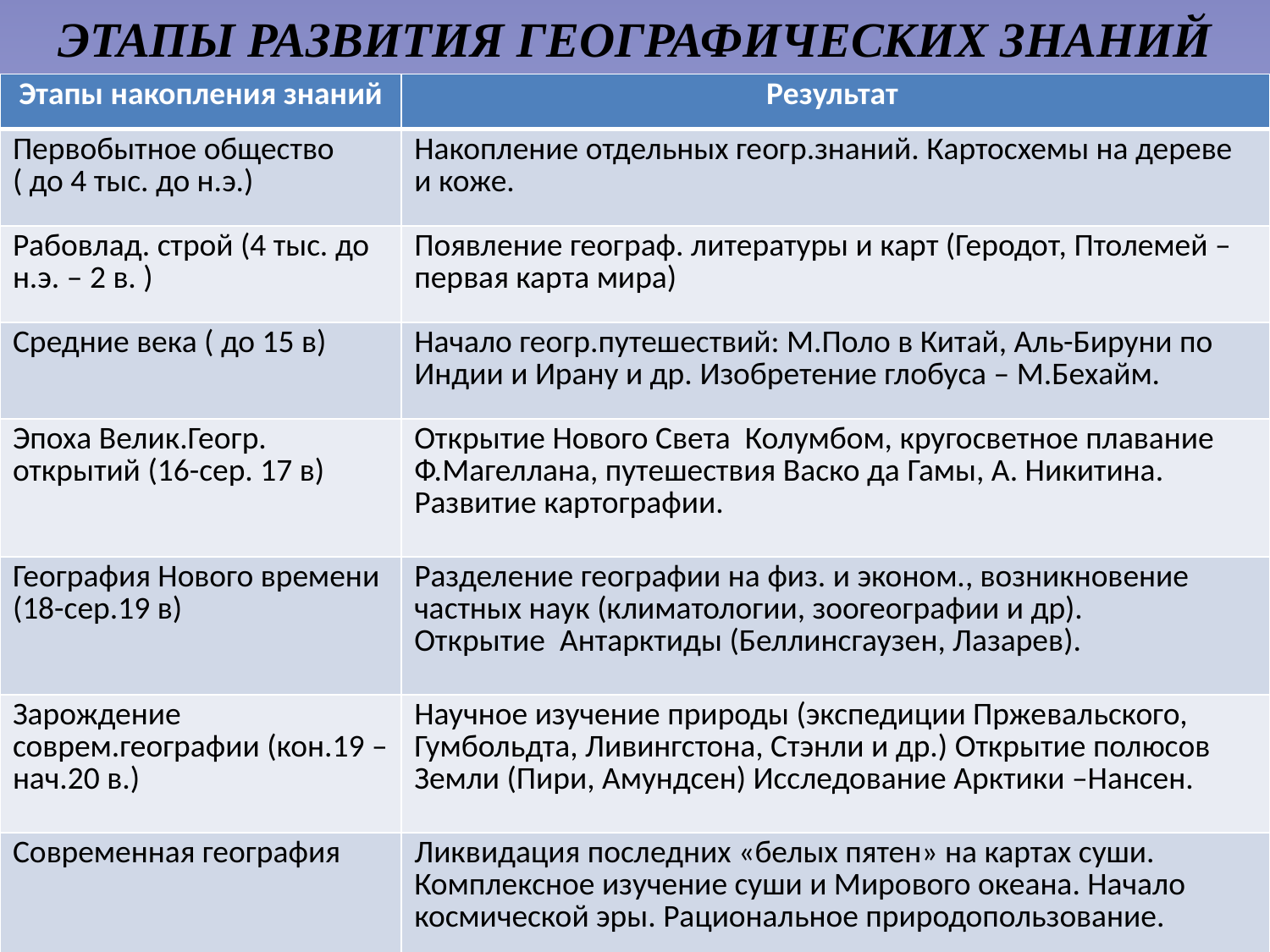

# ЭТАПЫ РАЗВИТИЯ ГЕОГРАФИЧЕСКИХ ЗНАНИЙ
| Этапы накопления знаний | Результат |
| --- | --- |
| Первобытное общество ( до 4 тыс. до н.э.) | Накопление отдельных геогр.знаний. Картосхемы на дереве и коже. |
| Рабовлад. строй (4 тыс. до н.э. – 2 в. ) | Появление географ. литературы и карт (Геродот, Птолемей – первая карта мира) |
| Средние века ( до 15 в) | Начало геогр.путешествий: М.Поло в Китай, Аль-Бируни по Индии и Ирану и др. Изобретение глобуса – М.Бехайм. |
| Эпоха Велик.Геогр. открытий (16-сер. 17 в) | Открытие Нового Света Колумбом, кругосветное плавание Ф.Магеллана, путешествия Васко да Гамы, А. Никитина. Развитие картографии. |
| География Нового времени (18-сер.19 в) | Разделение географии на физ. и эконом., возникновение частных наук (климатологии, зоогеографии и др). Открытие Антарктиды (Беллинсгаузен, Лазарев). |
| Зарождение соврем.географии (кон.19 – нач.20 в.) | Научное изучение природы (экспедиции Пржевальского, Гумбольдта, Ливингстона, Стэнли и др.) Открытие полюсов Земли (Пири, Амундсен) Исследование Арктики –Нансен. |
| Современная география | Ликвидация последних «белых пятен» на картах суши. Комплексное изучение суши и Мирового океана. Начало космической эры. Рациональное природопользование. |